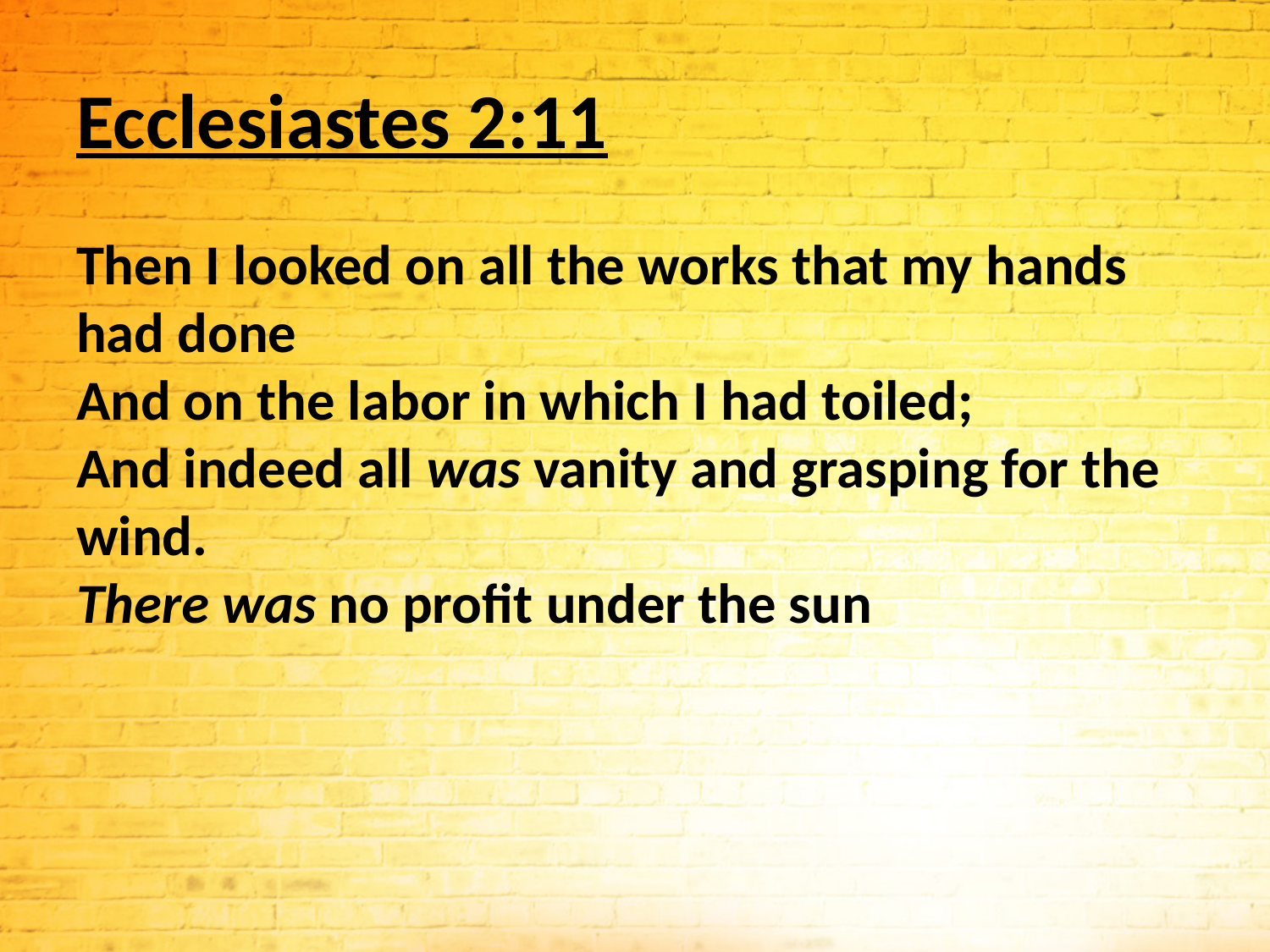

# Ecclesiastes 2:11
Then I looked on all the works that my hands had done
And on the labor in which I had toiled;
And indeed all was vanity and grasping for the wind.
There was no profit under the sun